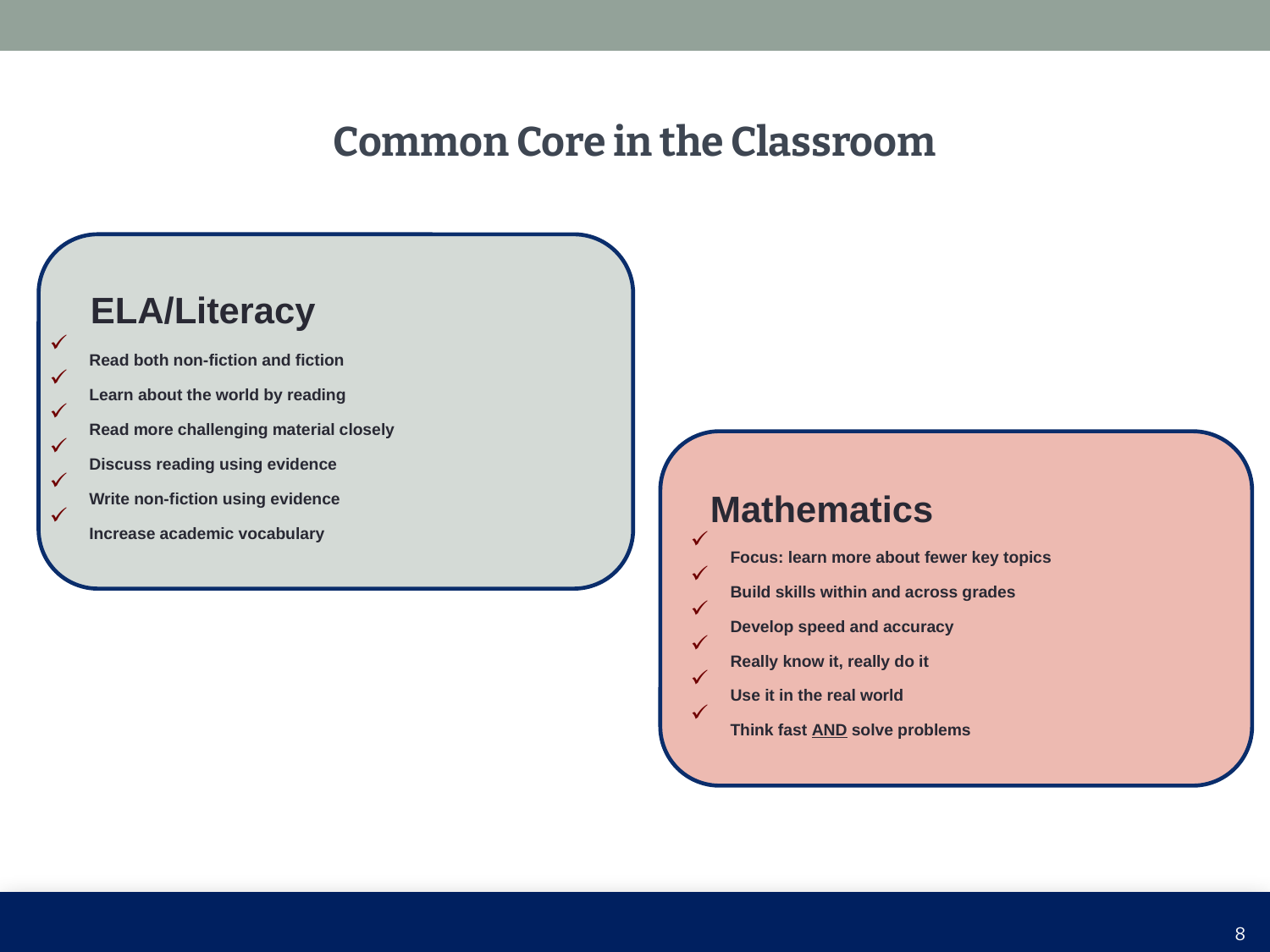

Common Core in the Classroom

ELA/Literacy
Read both non-fiction and fiction
Learn about the world by reading
Read more challenging material closely
Discuss reading using evidence
Write non-fiction using evidence
Increase academic vocabulary

Mathematics
Focus: learn more about fewer key topics
Build skills within and across grades
Develop speed and accuracy
Really know it, really do it
Use it in the real world
Think fast AND solve problems
8